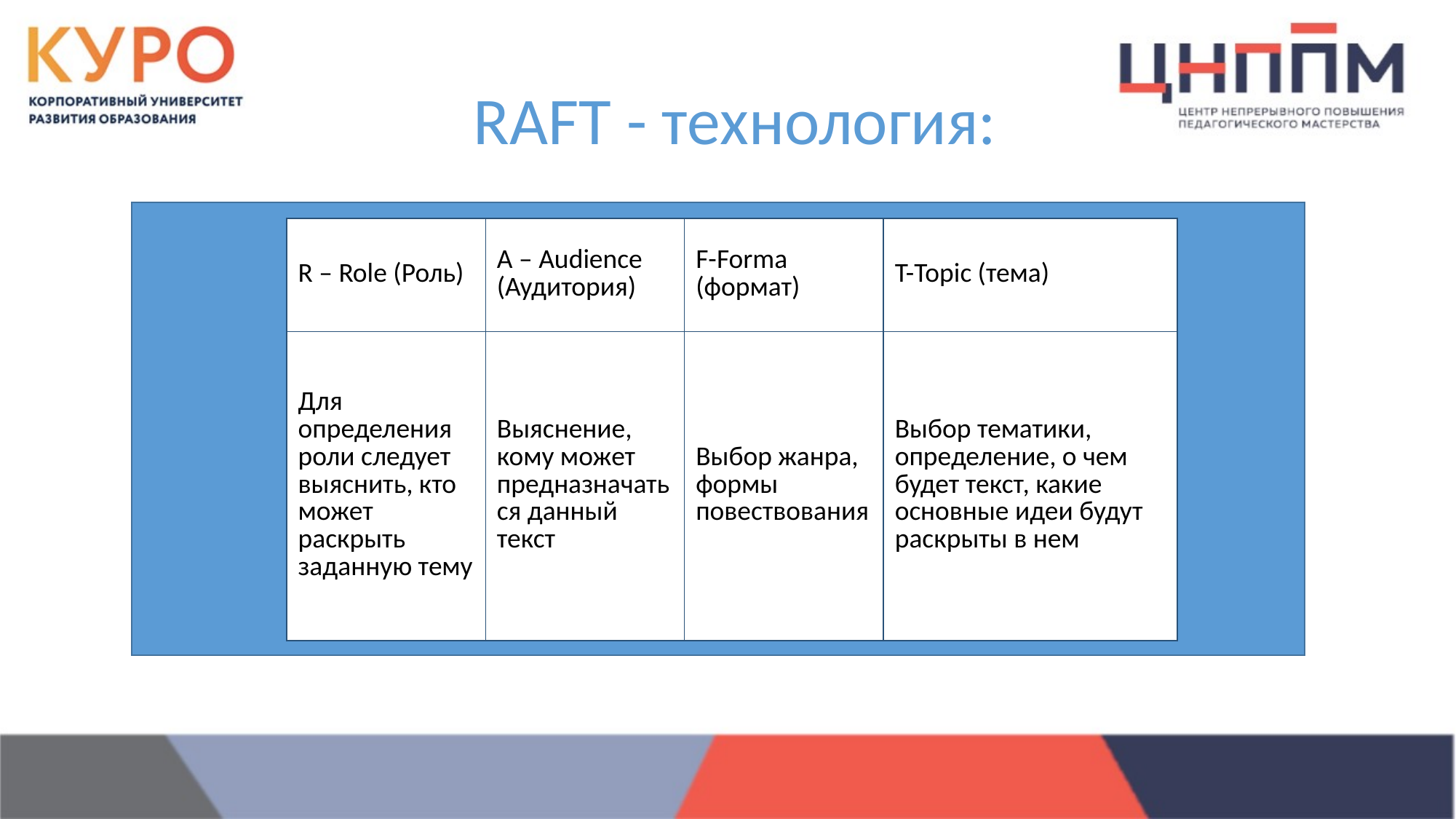

# RAFT - технология:
 Обобщающая:
\ учениками
| R – Role (Роль) | A – Audience (Аудитория) | F-Forma (формат) | T-Topic (тема) |
| --- | --- | --- | --- |
| Для определения роли следует выяснить, кто может раскрыть заданную тему | Выяснение, кому может предназначаться данный текст | Выбор жанра, формы повествования | Выбор тематики, определение, о чем будет текст, какие основные идеи будут раскрыты в нем |